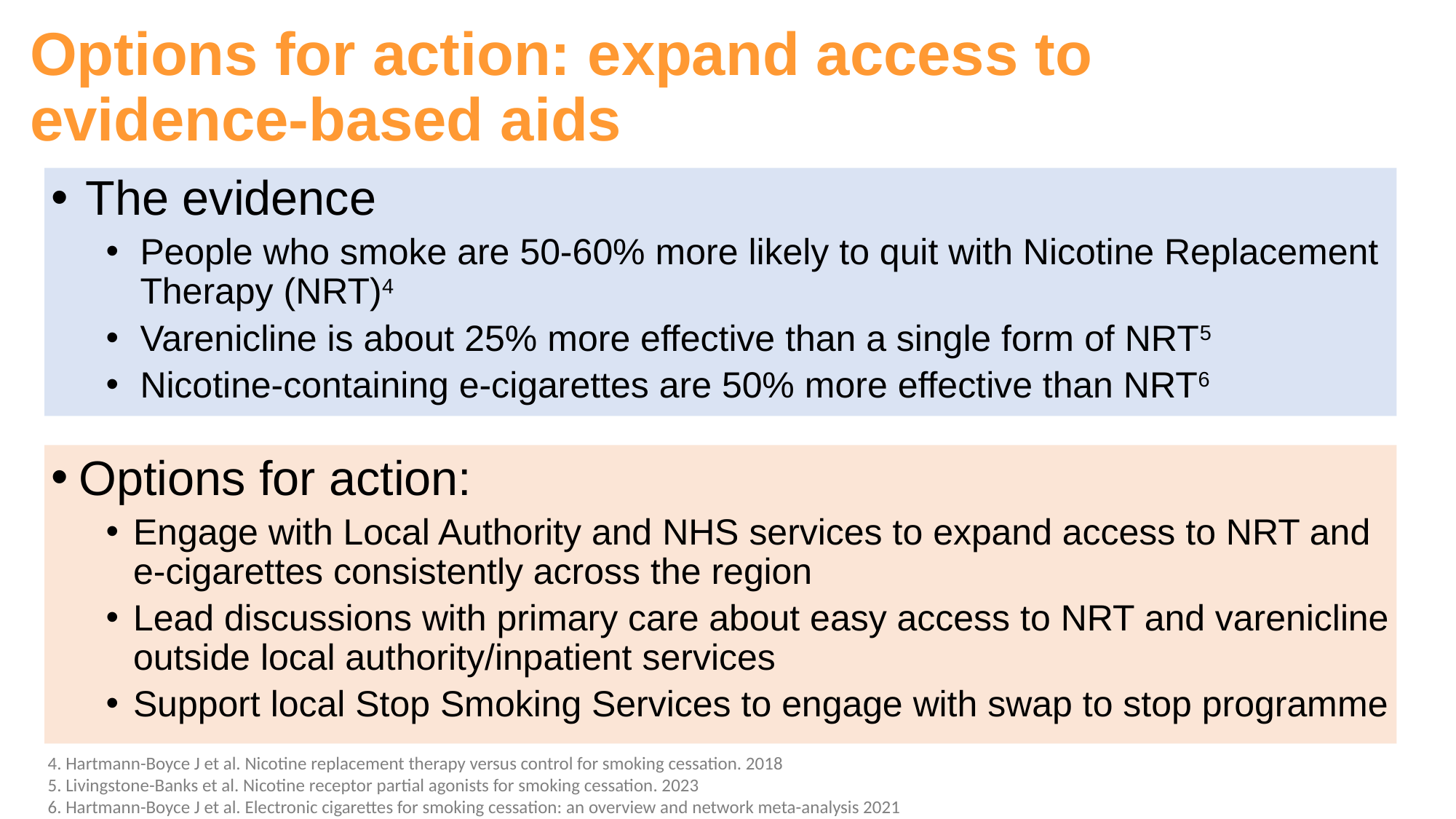

# Options for action: expand access to evidence-based aids
The evidence
People who smoke are 50-60% more likely to quit with Nicotine Replacement Therapy (NRT)4
Varenicline is about 25% more effective than a single form of NRT5
Nicotine-containing e-cigarettes are 50% more effective than NRT6

Options for action:
Engage with Local Authority and NHS services to expand access to NRT and e-cigarettes consistently across the region
Lead discussions with primary care about easy access to NRT and varenicline outside local authority/inpatient services
Support local Stop Smoking Services to engage with swap to stop programme

4. Hartmann-Boyce J et al. Nicotine replacement therapy versus control for smoking cessation. 2018
5. Livingstone-Banks et al. Nicotine receptor partial agonists for smoking cessation. 2023
6. Hartmann-Boyce J et al. Electronic cigarettes for smoking cessation: an overview and network meta-analysis 2021